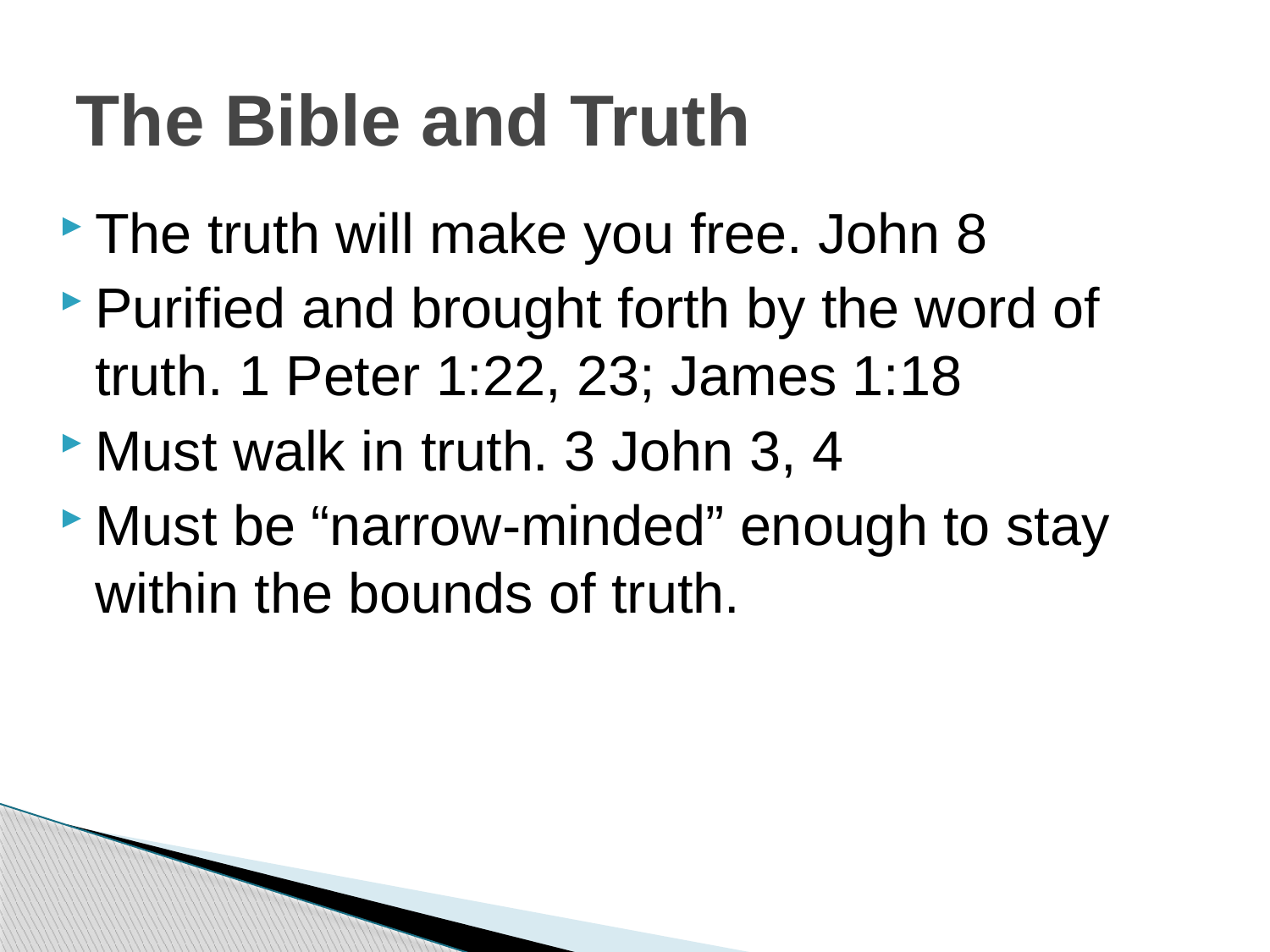

# The Bible and Truth
The truth will make you free. John 8
Purified and brought forth by the word of truth. 1 Peter 1:22, 23; James 1:18
Must walk in truth. 3 John 3, 4
Must be “narrow-minded” enough to stay within the bounds of truth.